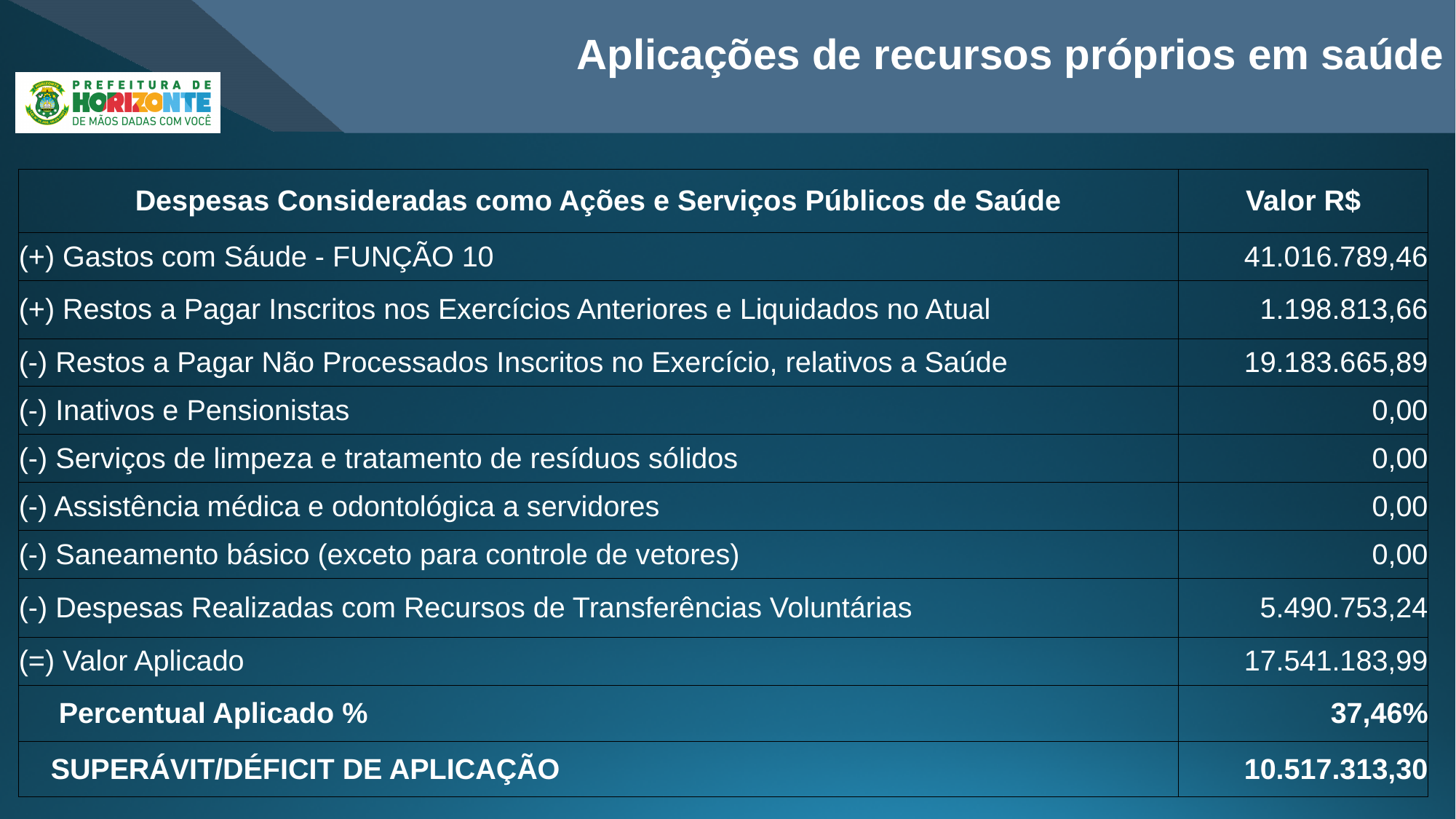

Aplicações de recursos próprios em saúde
| Despesas Consideradas como Ações e Serviços Públicos de Saúde |  |  |  |  |  |  |  |  |  |  | Valor R$ |
| --- | --- | --- | --- | --- | --- | --- | --- | --- | --- | --- | --- |
| (+) Gastos com Sáude - FUNÇÃO 10 |  |  |  |  |  |  |  |  |  |  | 41.016.789,46 |
| (+) Restos a Pagar Inscritos nos Exercícios Anteriores e Liquidados no Atual |  |  |  |  |  |  |  |  |  |  | 1.198.813,66 |
| (-) Restos a Pagar Não Processados Inscritos no Exercício, relativos a Saúde |  |  |  |  |  |  |  |  |  |  | 19.183.665,89 |
| (-) Inativos e Pensionistas |  |  |  |  |  |  |  |  |  |  | 0,00 |
| (-) Serviços de limpeza e tratamento de resíduos sólidos |  |  |  |  |  |  |  |  |  |  | 0,00 |
| (-) Assistência médica e odontológica a servidores |  |  |  |  |  |  |  |  |  |  | 0,00 |
| (-) Saneamento básico (exceto para controle de vetores) |  |  |  |  |  |  |  |  |  |  | 0,00 |
| (-) Despesas Realizadas com Recursos de Transferências Voluntárias |  |  |  |  |  |  |  |  |  |  | 5.490.753,24 |
| (=) Valor Aplicado |  |  |  |  |  |  |  |  |  |  | 17.541.183,99 |
| Percentual Aplicado % |  |  |  |  |  |  |  |  |  |  | 37,46% |
| SUPERÁVIT/DÉFICIT DE APLICAÇÃO |  |  |  |  |  |  |  |  |  |  | 10.517.313,30 |